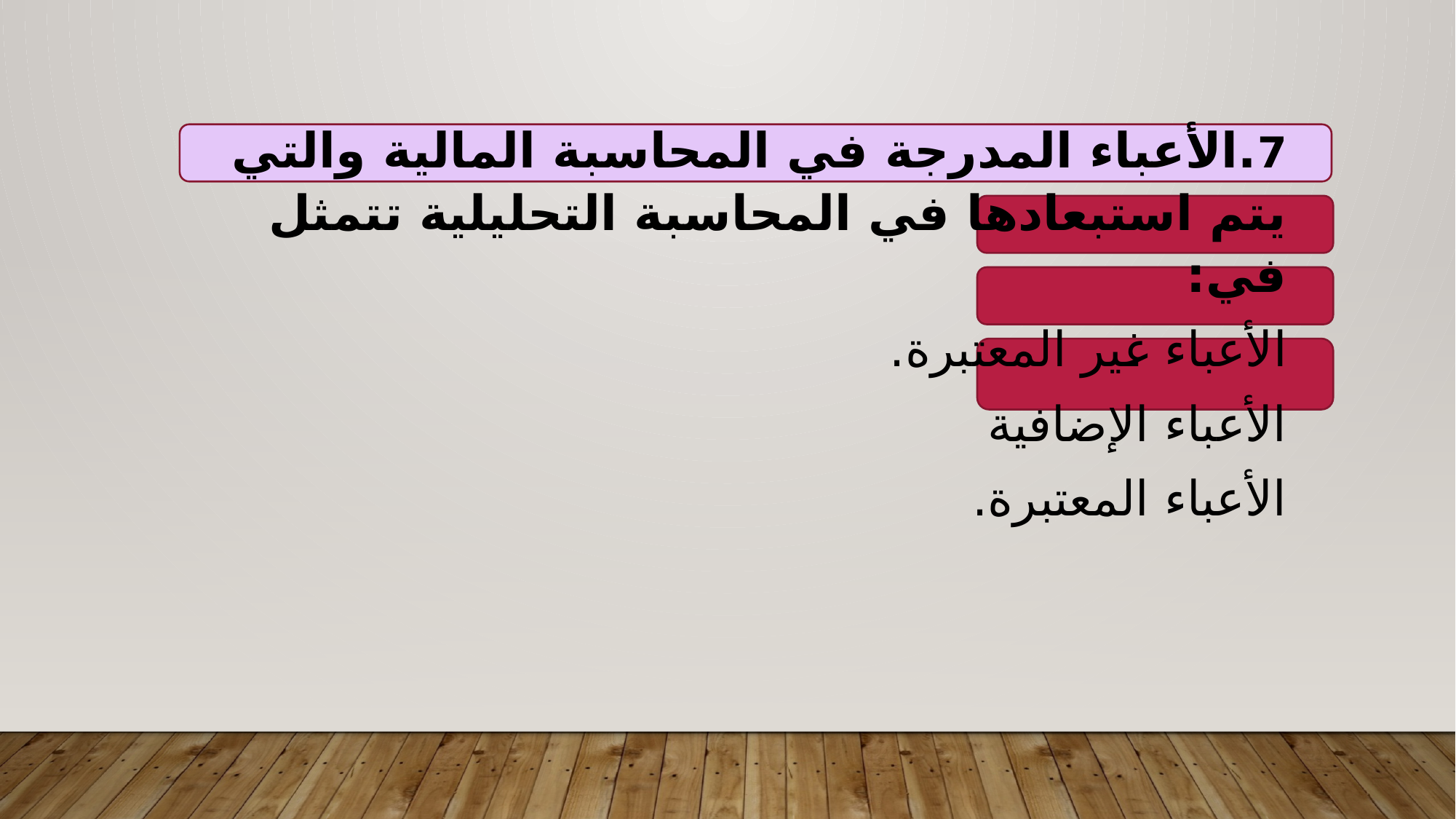

7.الأعباء المدرجة في المحاسبة المالية والتي يتم استبعادها في المحاسبة التحليلية تتمثل في:
الأعباء غير المعتبرة.
الأعباء الإضافية
الأعباء المعتبرة.